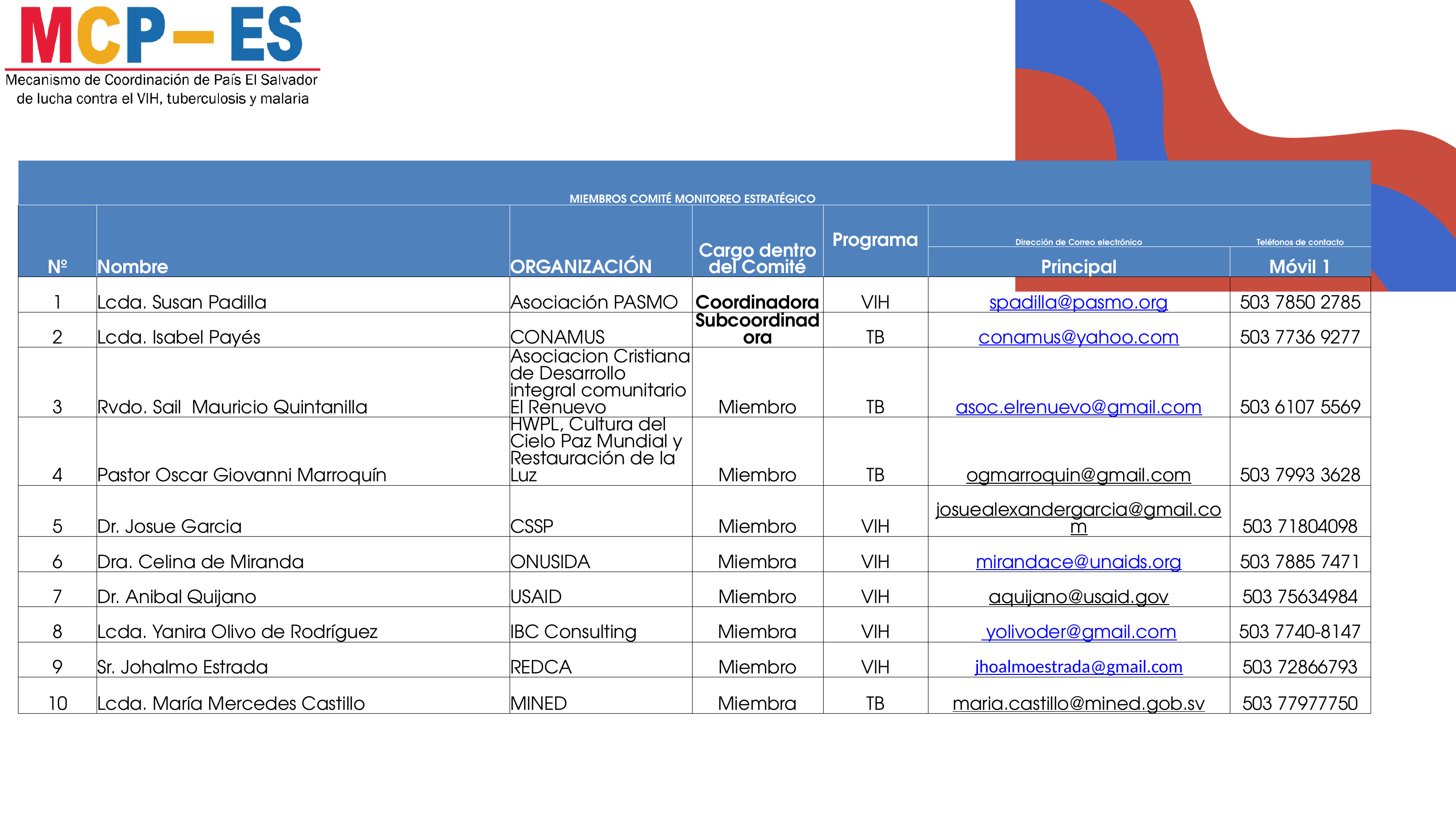

| MIEMBROS COMITÉ MONITOREO ESTRATÉGICO |  |  |  |  |  |  |
| --- | --- | --- | --- | --- | --- | --- |
| Nº | Nombre | ORGANIZACIÓN | Cargo dentro del Comité | Programa | Dirección de Correo electrónico | Teléfonos de contacto |
|  |  |  |  |  | Principal | Móvil 1 |
| 1 | Lcda. Susan Padilla | Asociación PASMO | Coordinadora | VIH | spadilla@pasmo.org | 503 7850 2785 |
| 2 | Lcda. Isabel Payés | CONAMUS | Subcoordinadora | TB | conamus@yahoo.com | 503 7736 9277 |
| 3 | Rvdo. Sail Mauricio Quintanilla | Asociacion Cristiana de Desarrollo integral comunitario El Renuevo | Miembro | TB | asoc.elrenuevo@gmail.com | 503 6107 5569 |
| 4 | Pastor Oscar Giovanni Marroquín | HWPL, Cultura del Cielo Paz Mundial y Restauración de la Luz | Miembro | TB | ogmarroquin@gmail.com | 503 7993 3628 |
| 5 | Dr. Josue Garcia | CSSP | Miembro | VIH | josuealexandergarcia@gmail.com | 503 71804098 |
| 6 | Dra. Celina de Miranda | ONUSIDA | Miembra | VIH | mirandace@unaids.org | 503 7885 7471 |
| 7 | Dr. Anibal Quijano | USAID | Miembro | VIH | aquijano@usaid.gov | 503 75634984 |
| 8 | Lcda. Yanira Olivo de Rodríguez | IBC Consulting | Miembra | VIH | yolivoder@gmail.com | 503 7740-8147 |
| 9 | Sr. Johalmo Estrada | REDCA | Miembro | VIH | jhoalmoestrada@gmail.com | 503 72866793 |
| 10 | Lcda. María Mercedes Castillo | MINED | Miembra | TB | maria.castillo@mined.gob.sv | 503 77977750 |